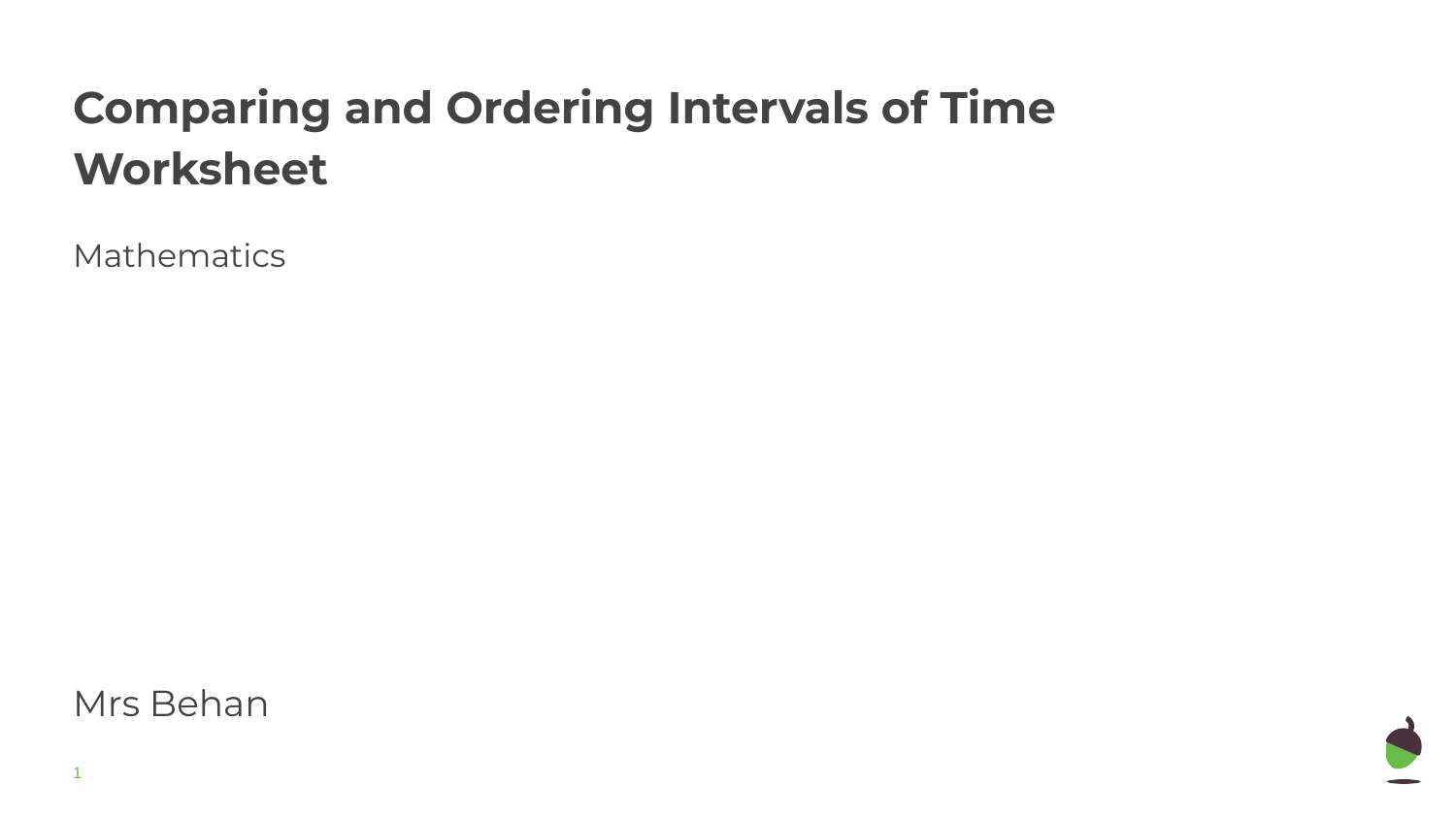

# Comparing and Ordering Intervals of Time
Worksheet
Mathematics
Mrs Behan

1